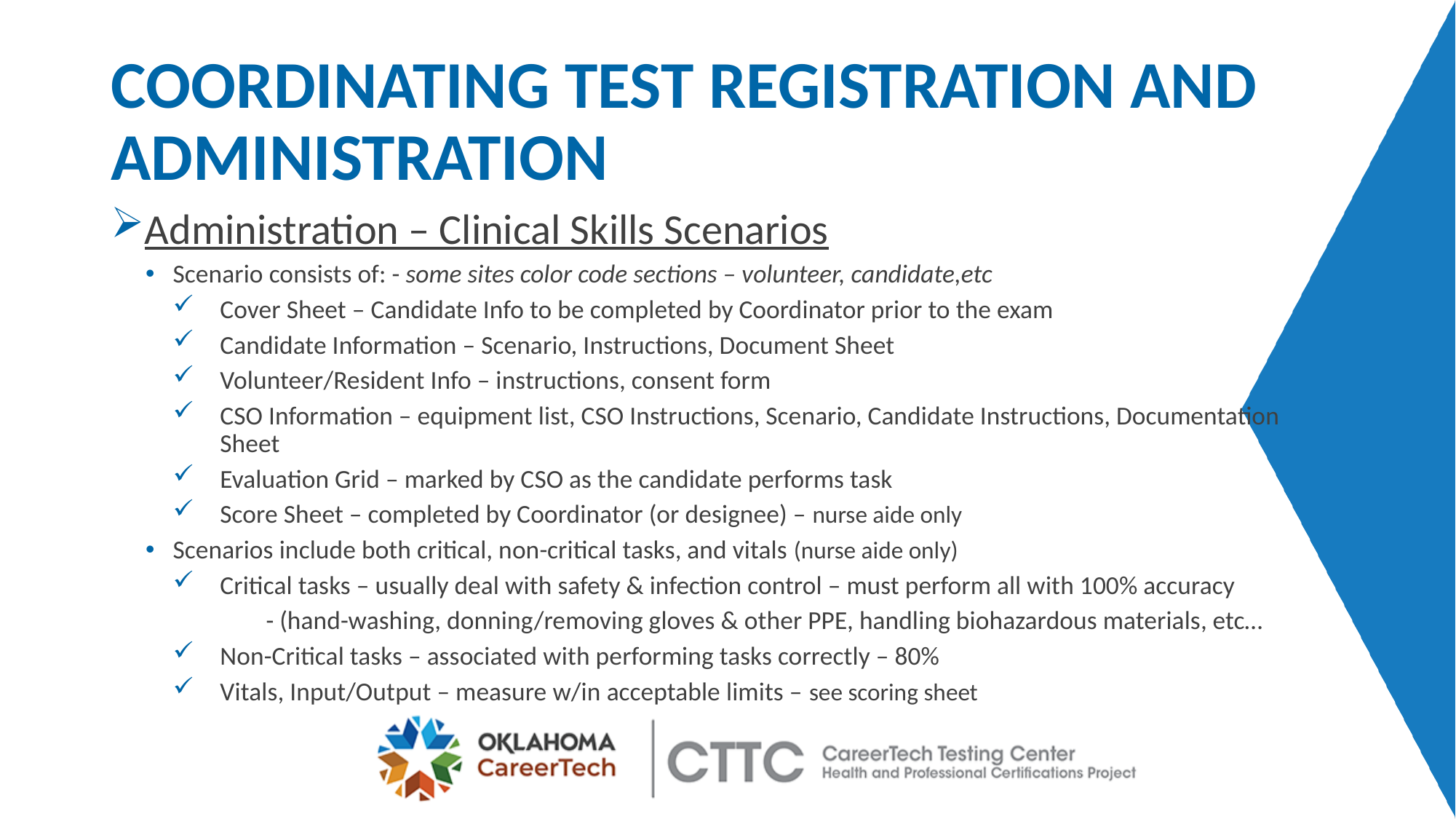

# COORDINATING TEST REGISTRATION AND ADMINISTRATION
Administration – Clinical Skills Scenarios
Scenario consists of: - some sites color code sections – volunteer, candidate,etc
Cover Sheet – Candidate Info to be completed by Coordinator prior to the exam
Candidate Information – Scenario, Instructions, Document Sheet
Volunteer/Resident Info – instructions, consent form
CSO Information – equipment list, CSO Instructions, Scenario, Candidate Instructions, Documentation Sheet
Evaluation Grid – marked by CSO as the candidate performs task
Score Sheet – completed by Coordinator (or designee) – nurse aide only
Scenarios include both critical, non-critical tasks, and vitals (nurse aide only)
Critical tasks – usually deal with safety & infection control – must perform all with 100% accuracy
                - (hand-washing, donning/removing gloves & other PPE, handling biohazardous materials, etc…
Non-Critical tasks – associated with performing tasks correctly – 80%
Vitals, Input/Output – measure w/in acceptable limits – see scoring sheet